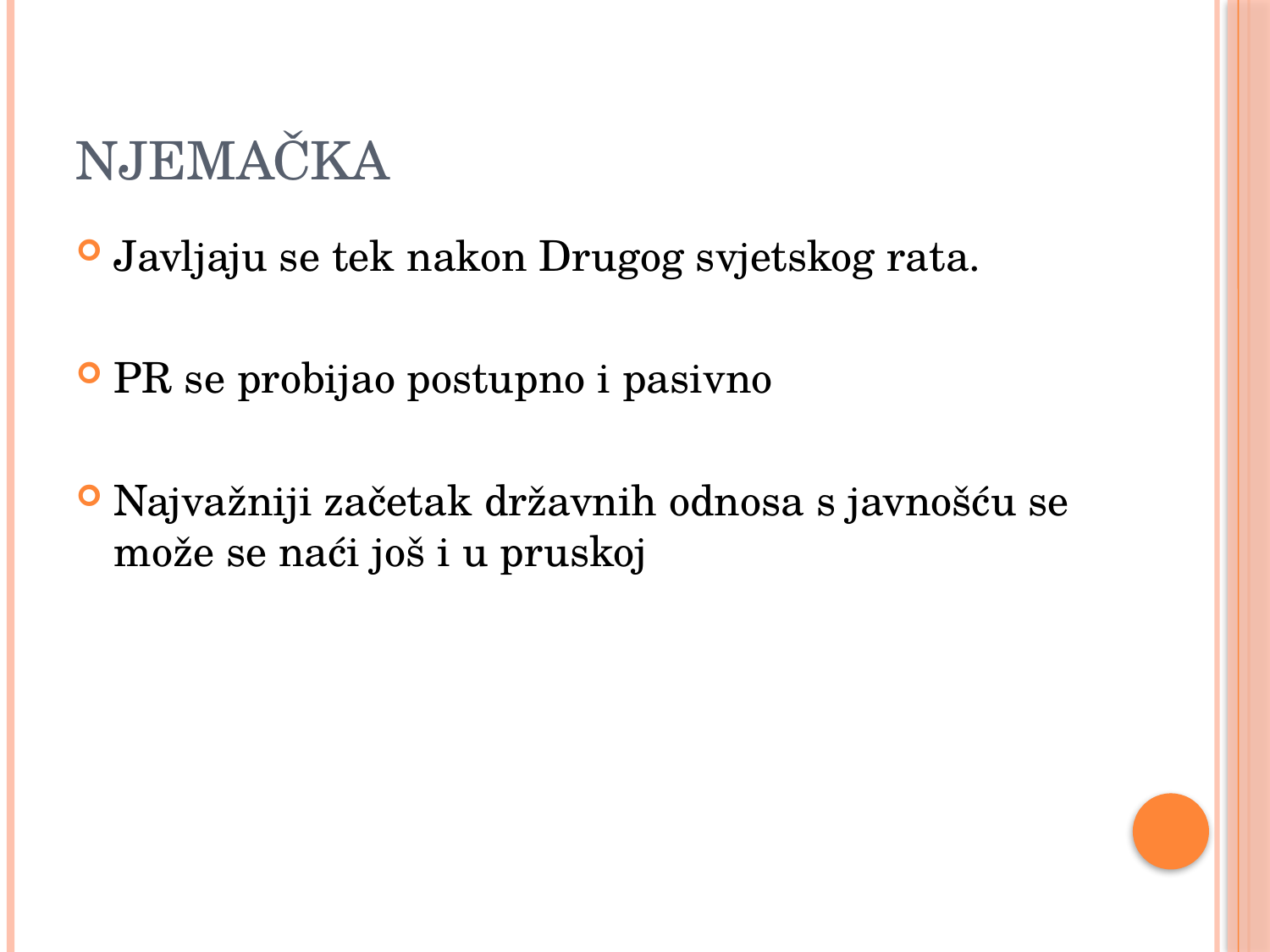

# Njemačka
Javljaju se tek nakon Drugog svjetskog rata.

PR se probijao postupno i pasivno

Najvažniji začetak državnih odnosa s javnošću se može se naći još i u pruskoj